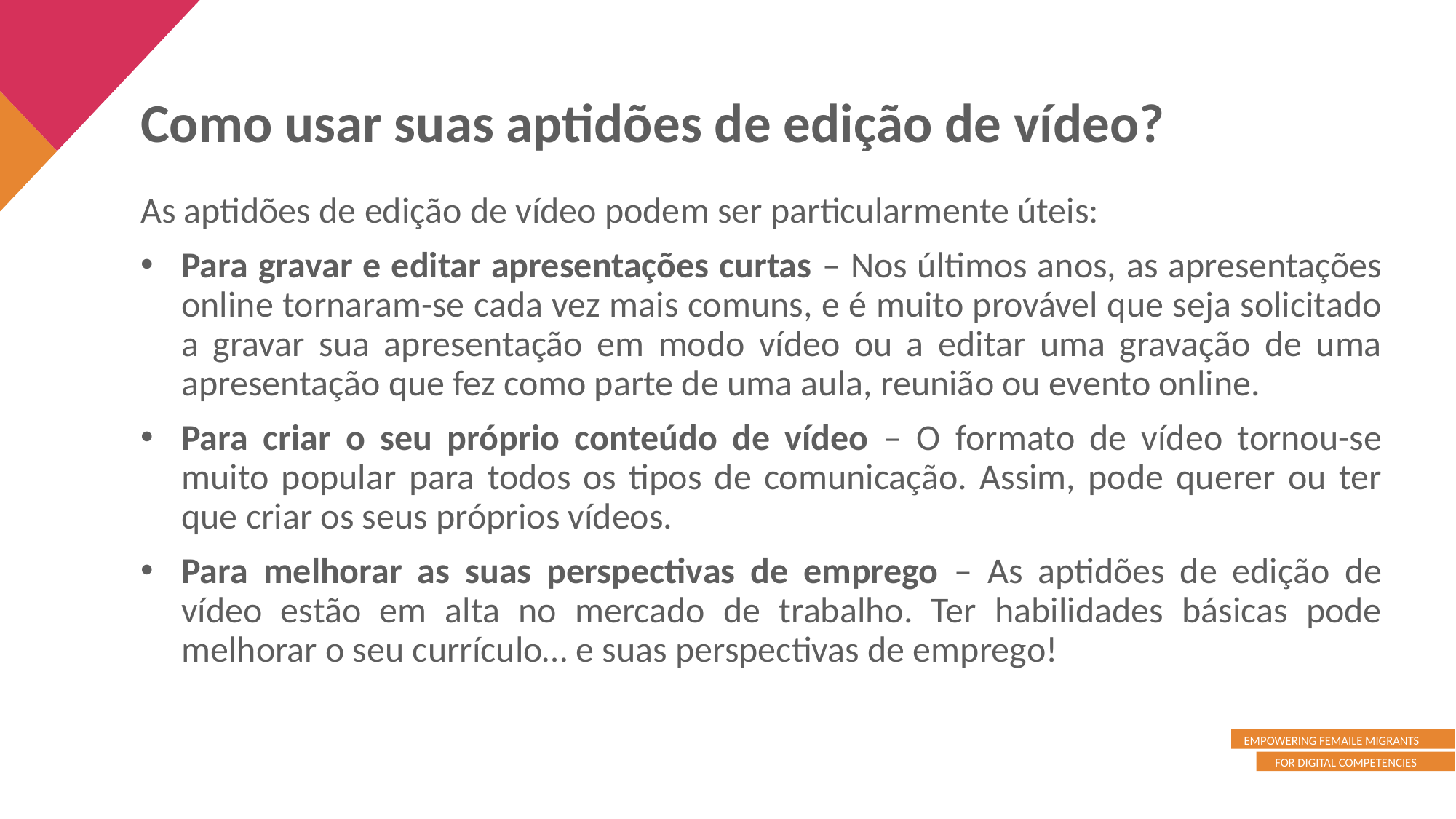

Como usar suas aptidões de edição de vídeo?
As aptidões de edição de vídeo podem ser particularmente úteis:
Para gravar e editar apresentações curtas – Nos últimos anos, as apresentações online tornaram-se cada vez mais comuns, e é muito provável que seja solicitado a gravar sua apresentação em modo vídeo ou a editar uma gravação de uma apresentação que fez como parte de uma aula, reunião ou evento online.
Para criar o seu próprio conteúdo de vídeo – O formato de vídeo tornou-se muito popular para todos os tipos de comunicação. Assim, pode querer ou ter que criar os seus próprios vídeos.
Para melhorar as suas perspectivas de emprego – As aptidões de edição de vídeo estão em alta no mercado de trabalho. Ter habilidades básicas pode melhorar o seu currículo… e suas perspectivas de emprego!